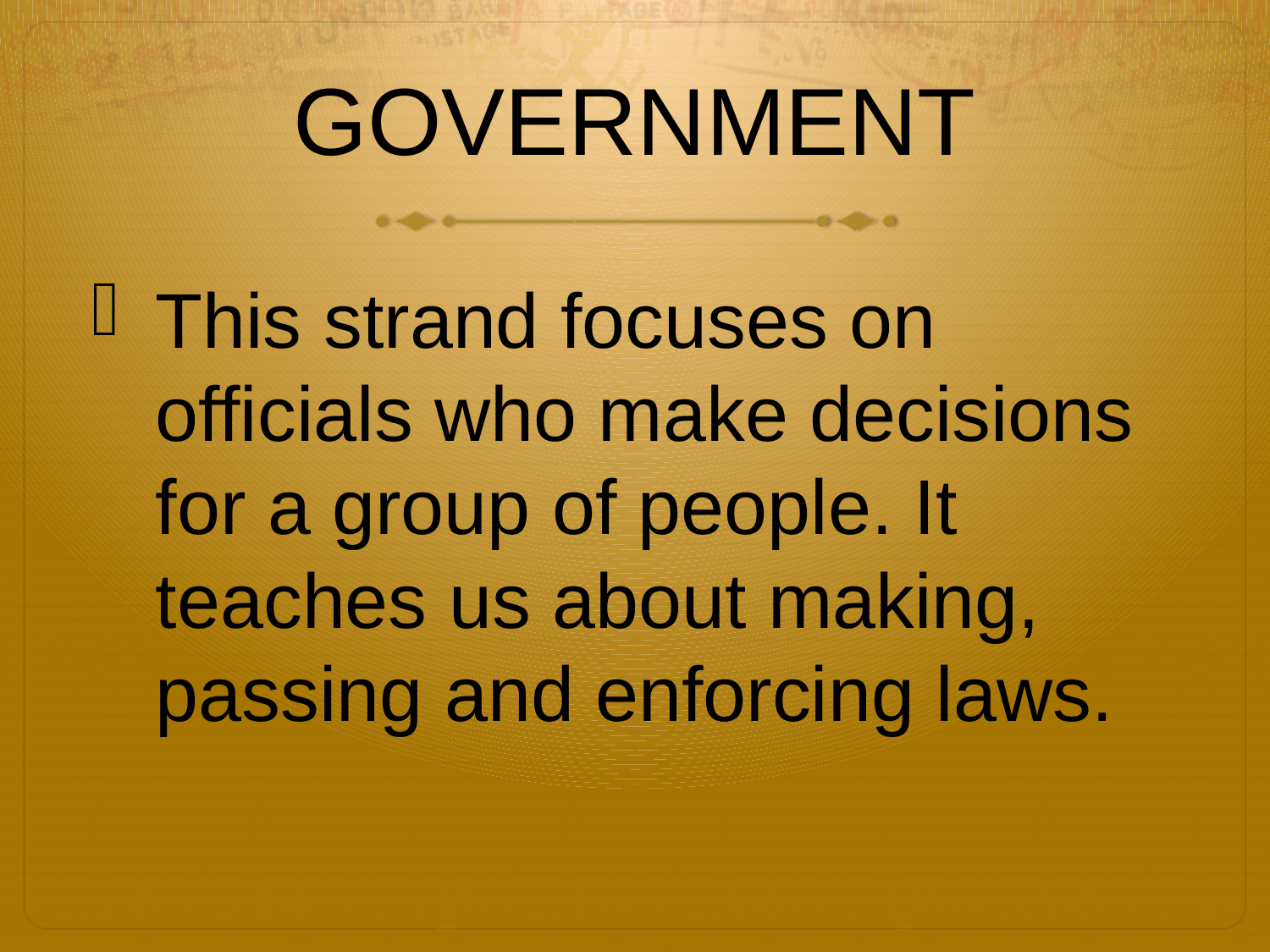

# GOVERNMENT
This strand focuses on officials who make decisions for a group of people. It teaches us about making, passing and enforcing laws.